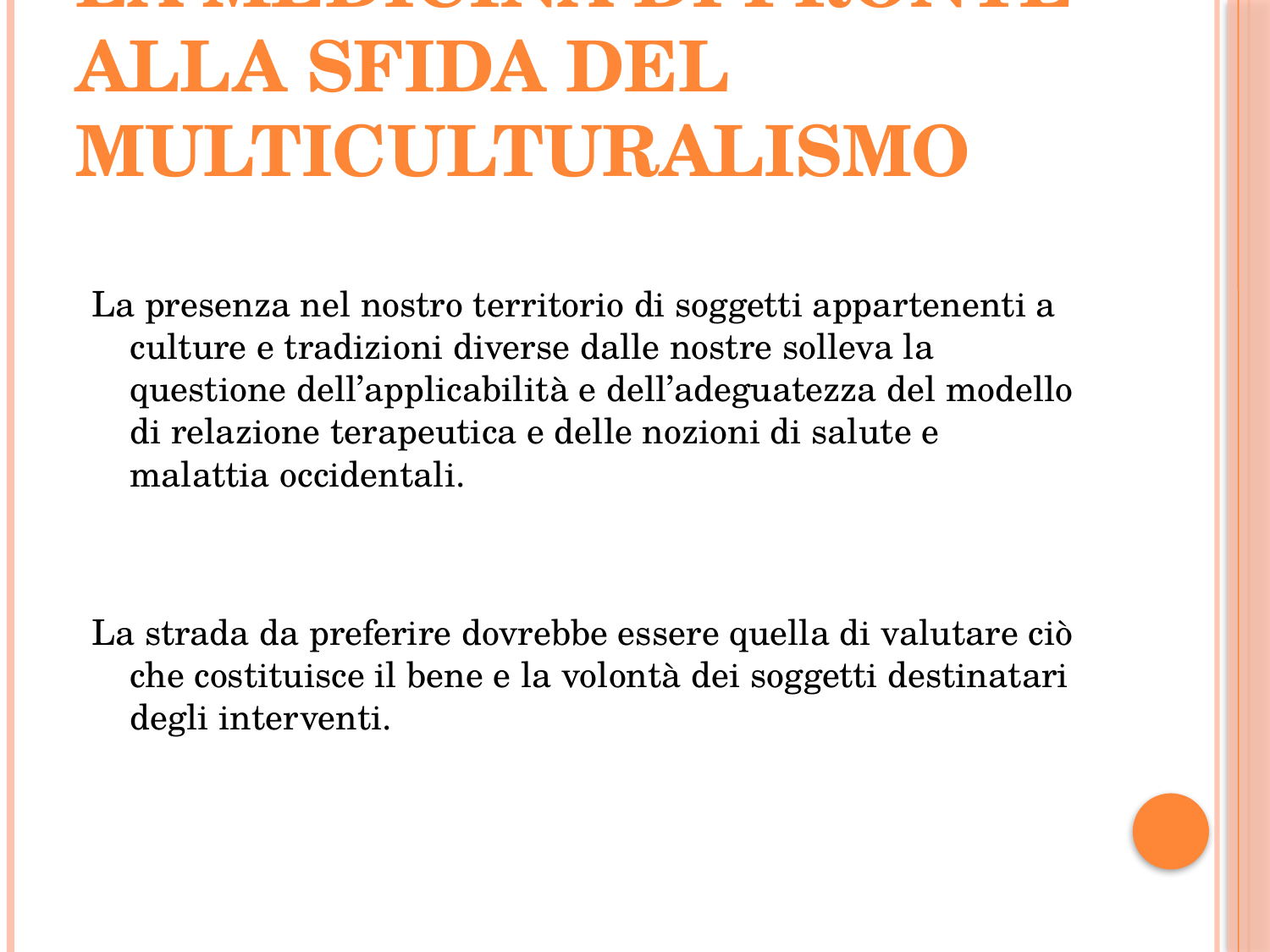

# La medicina di fronte alla sfida del multiculturalismo
La presenza nel nostro territorio di soggetti appartenenti a culture e tradizioni diverse dalle nostre solleva la questione dell’applicabilità e dell’adeguatezza del modello di relazione terapeutica e delle nozioni di salute e malattia occidentali.

La strada da preferire dovrebbe essere quella di valutare ciò che costituisce il bene e la volontà dei soggetti destinatari degli interventi.